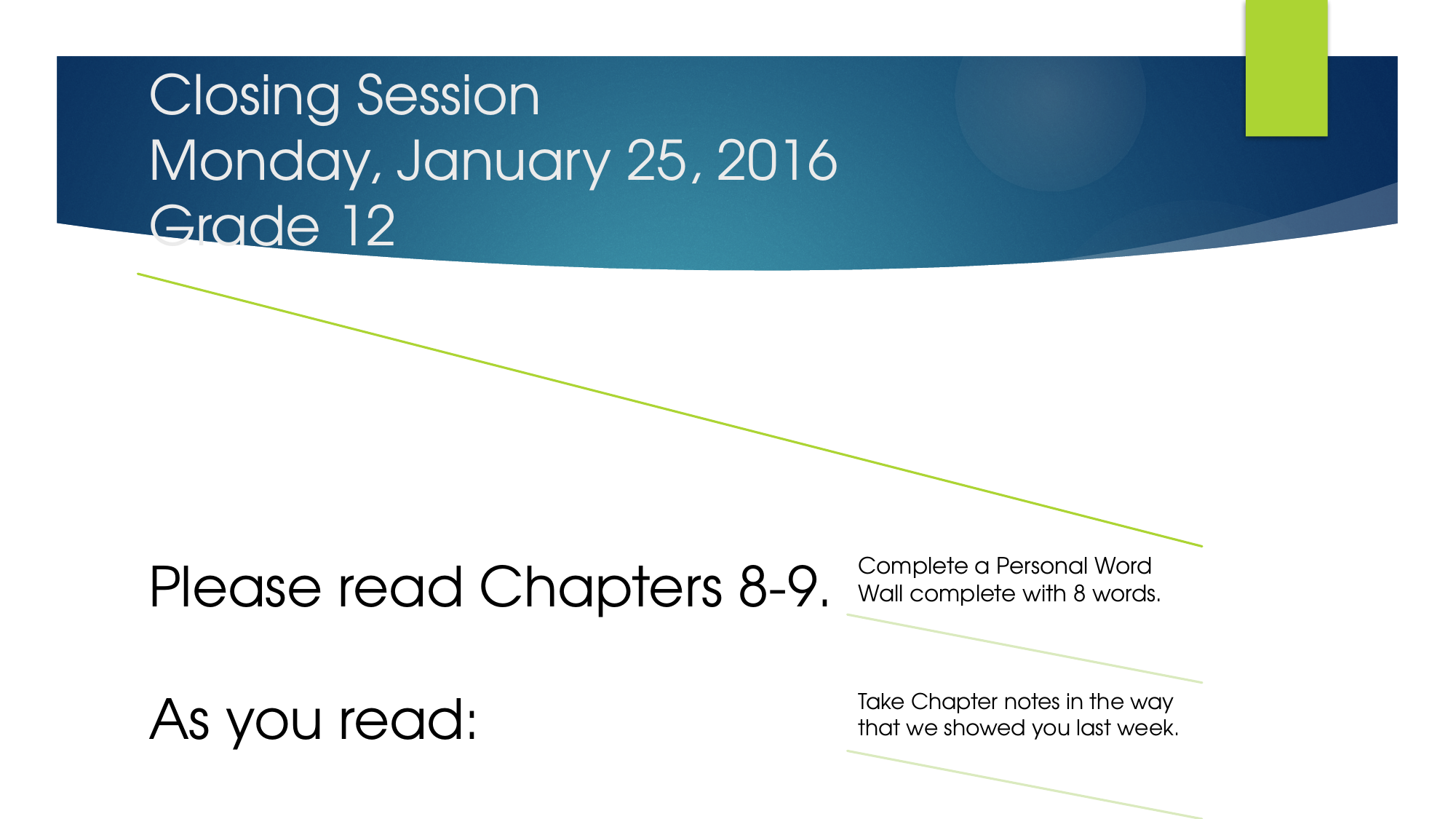

# Closing Session Monday, January 25, 2016 Grade 12
Complete a Personal Word Wall complete with 8 words.
Take Chapter notes in the way that we showed you last week.